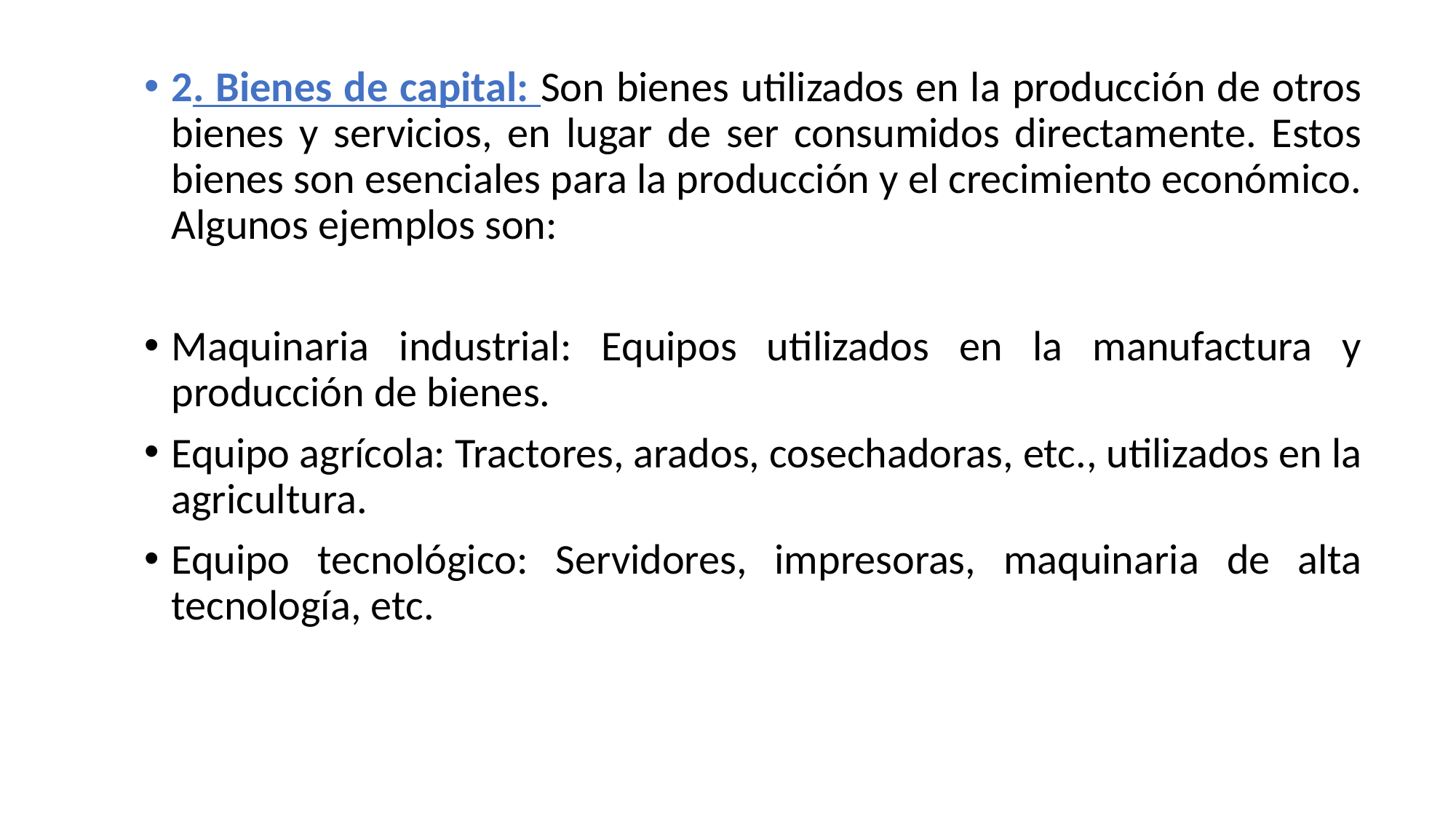

2. Bienes de capital: Son bienes utilizados en la producción de otros bienes y servicios, en lugar de ser consumidos directamente. Estos bienes son esenciales para la producción y el crecimiento económico. Algunos ejemplos son:

Maquinaria industrial: Equipos utilizados en la manufactura y producción de bienes.
Equipo agrícola: Tractores, arados, cosechadoras, etc., utilizados en la agricultura.
Equipo tecnológico: Servidores, impresoras, maquinaria de alta tecnología, etc.